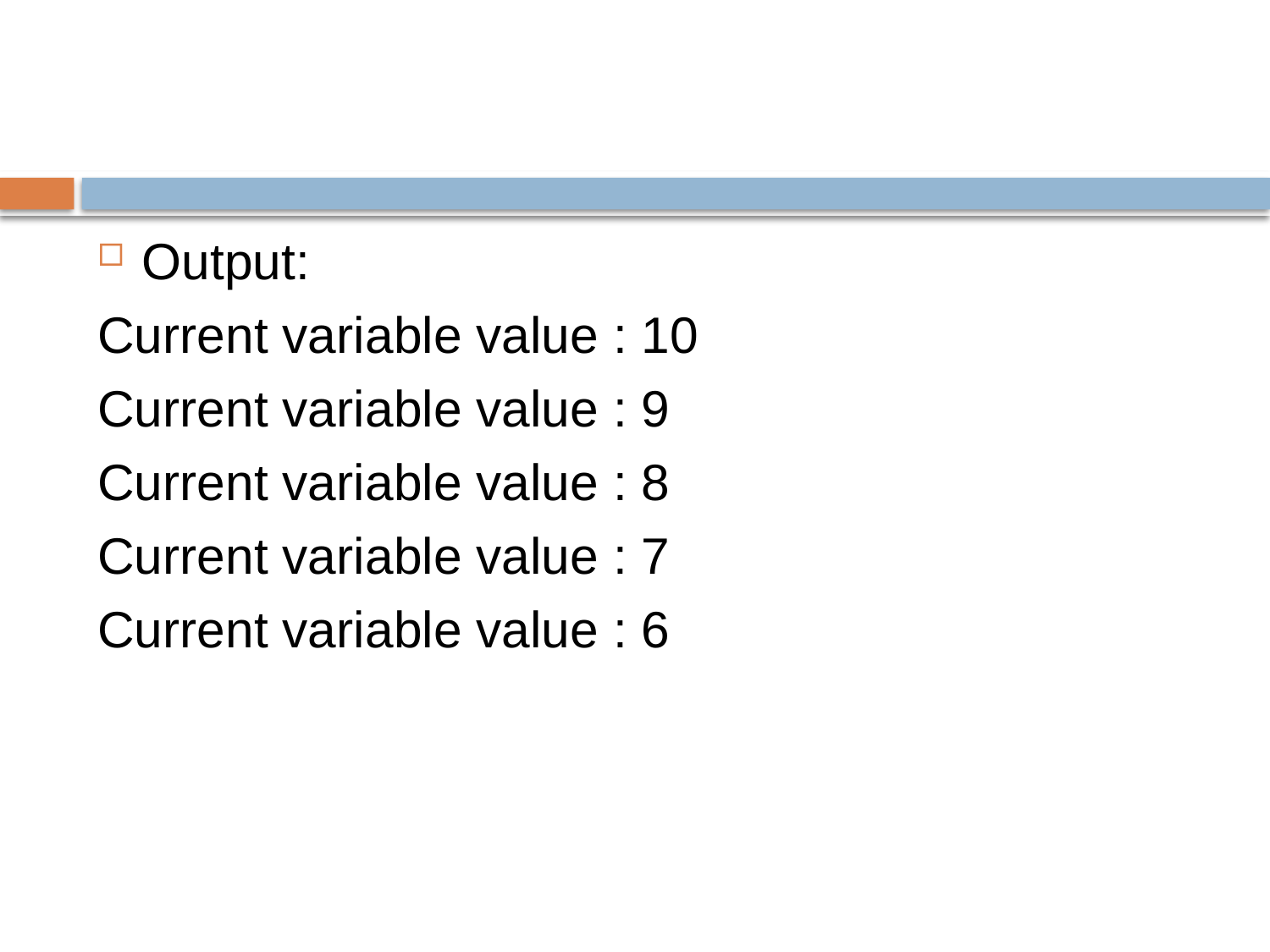

#
Output:
Current variable value : 10
Current variable value : 9
Current variable value : 8
Current variable value : 7
Current variable value : 6